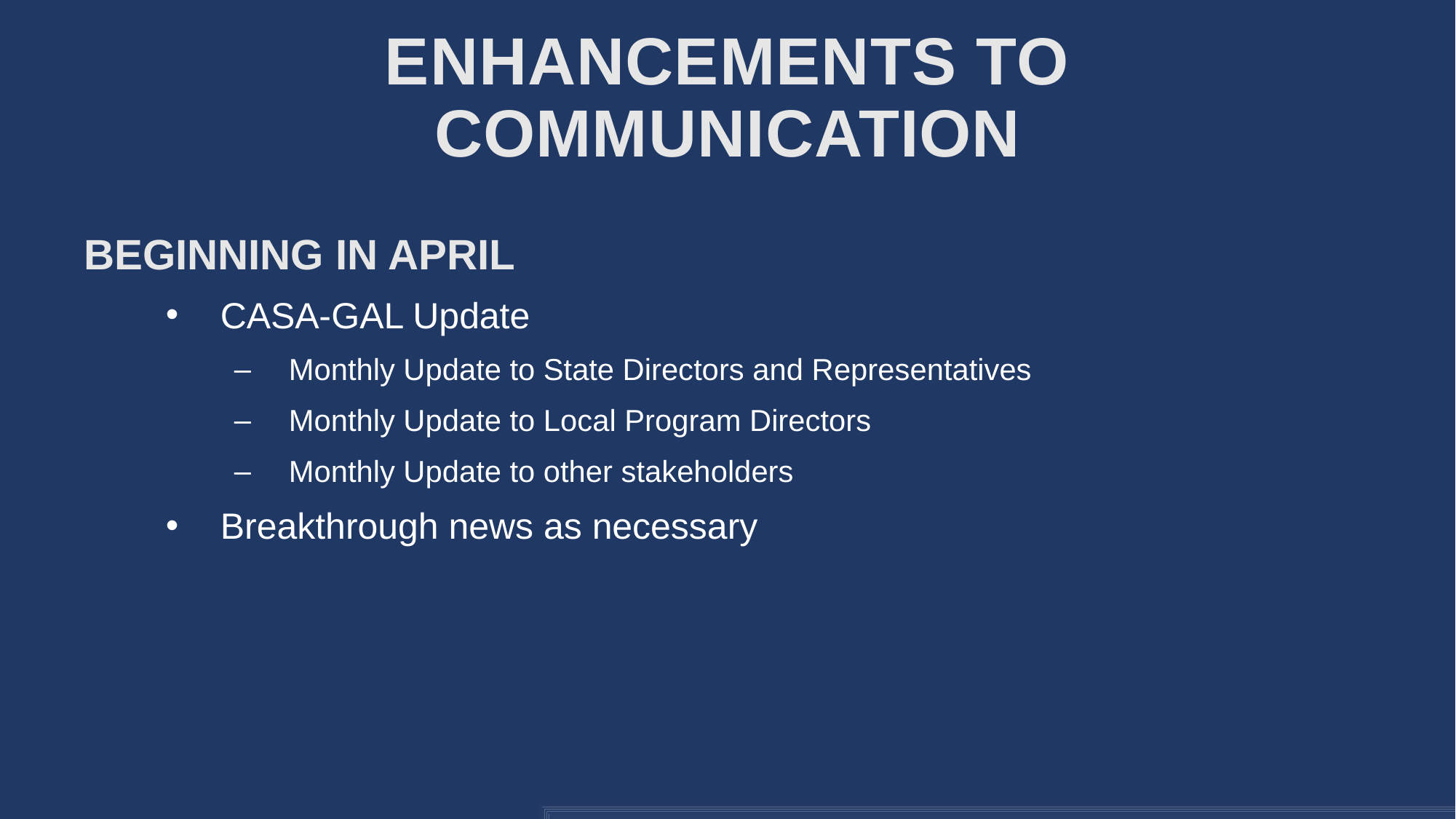

# Enhancements to Communication

Beginning in April
CASA-GAL Update
Monthly Update to State Directors and Representatives
Monthly Update to Local Program Directors
Monthly Update to other stakeholders
Breakthrough news as necessary